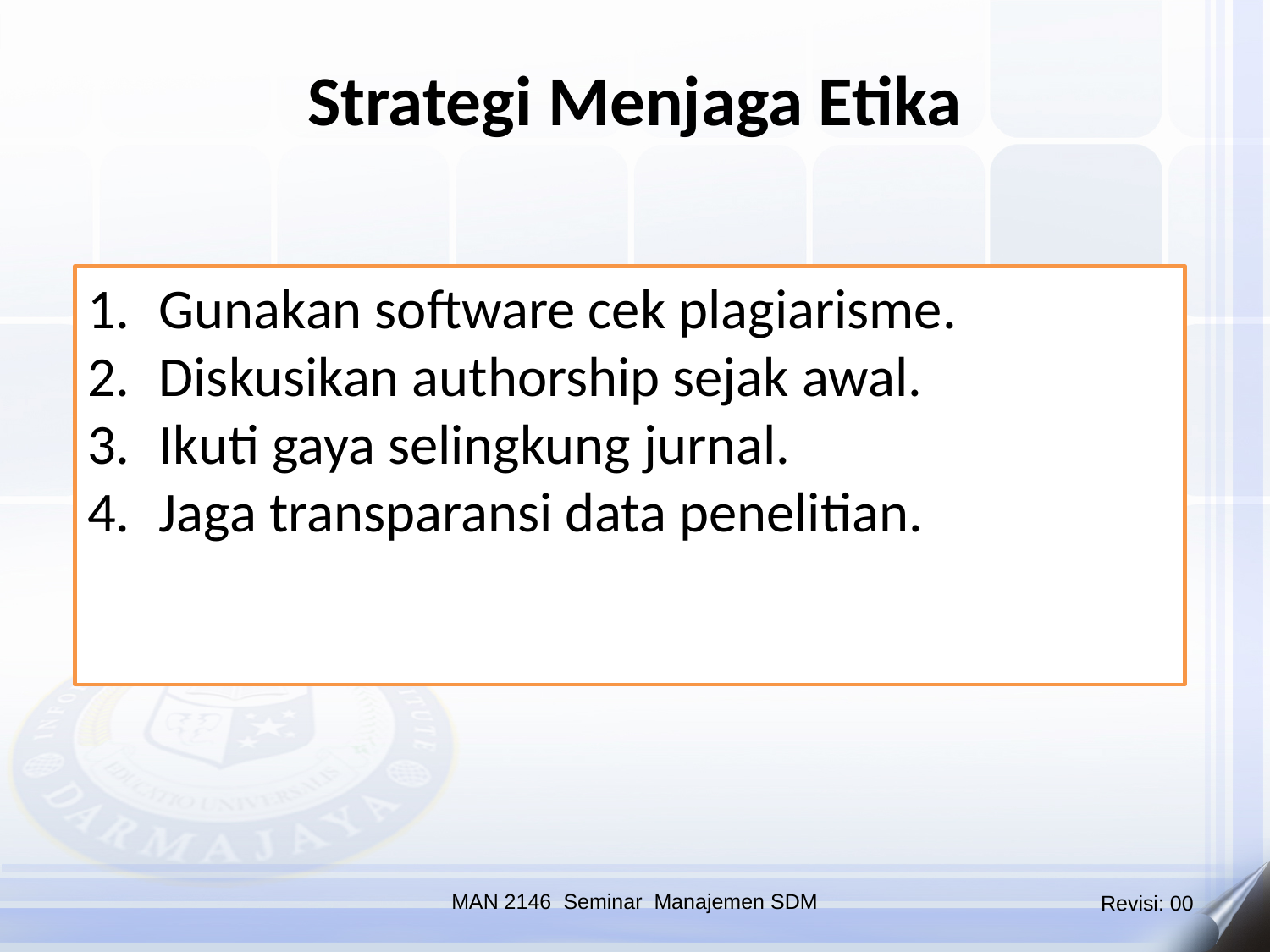

Strategi Menjaga Etika
Gunakan software cek plagiarisme.
Diskusikan authorship sejak awal.
Ikuti gaya selingkung jurnal.
Jaga transparansi data penelitian.

MAN 2146  Seminar  Manajemen SDM